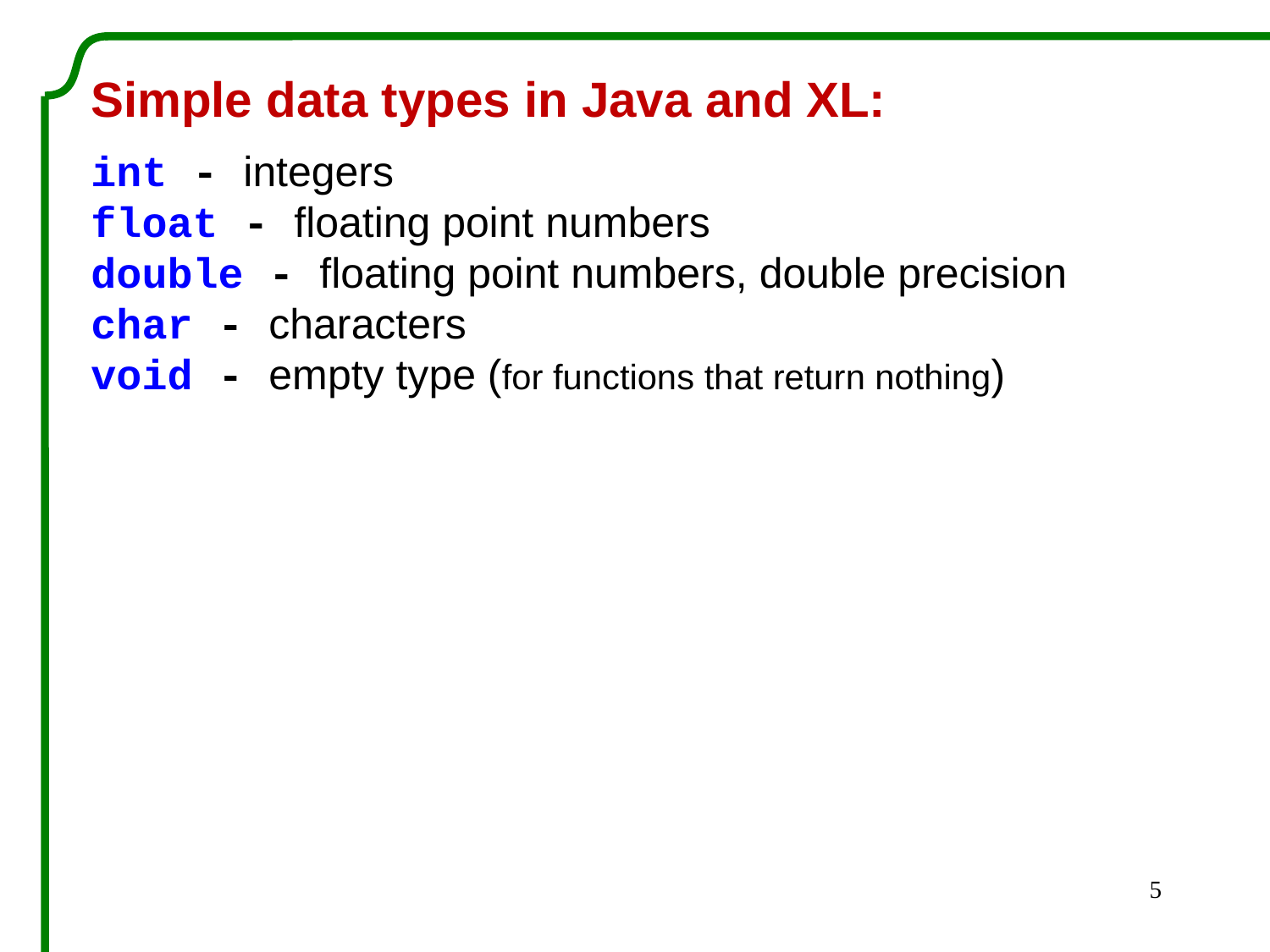

Simple data types in Java and XL:

int - integers
float - floating point numbers
double - floating point numbers, double precision
char - characters
void - empty type (for functions that return nothing)

5